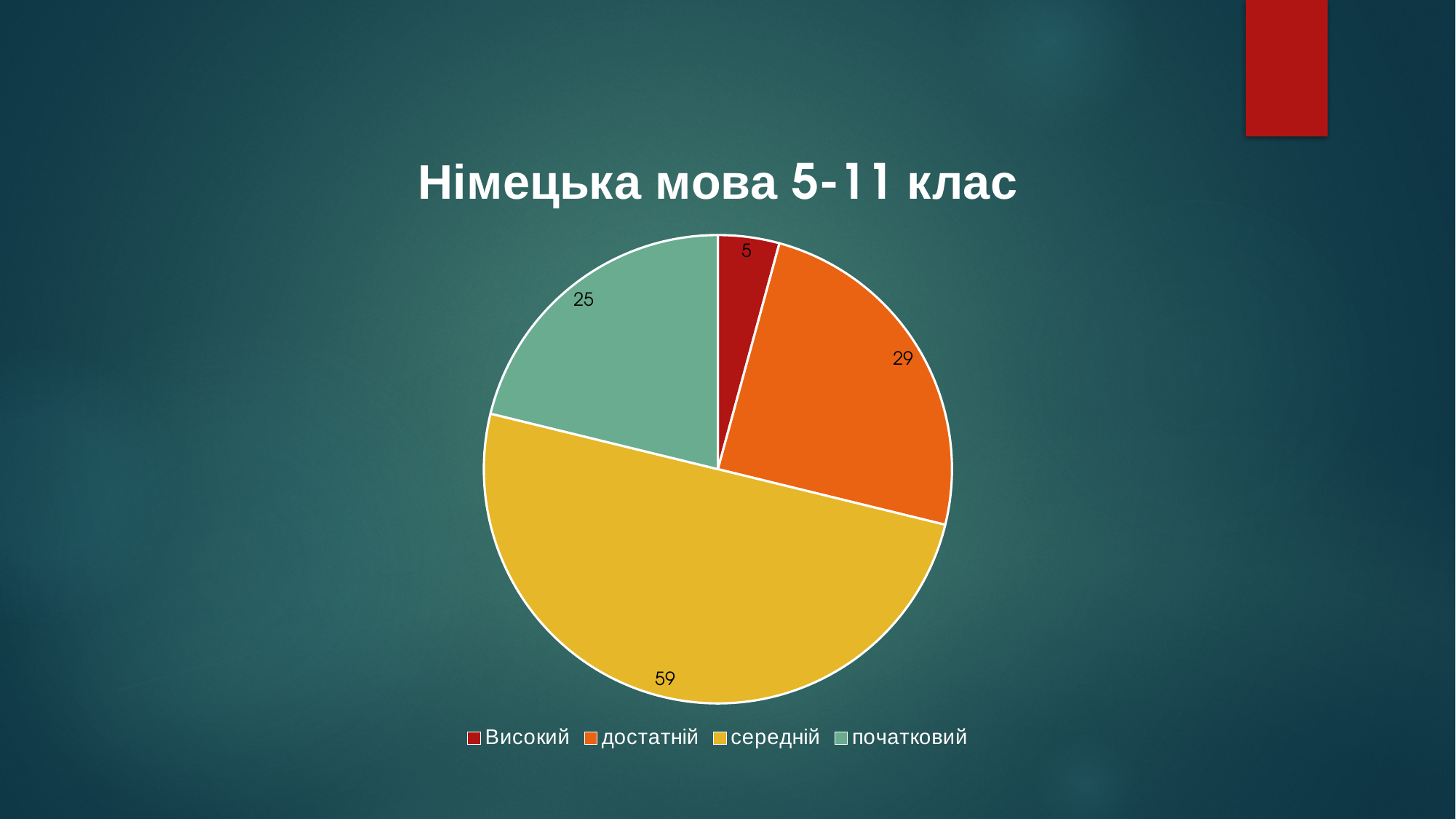

### Chart: Німецька мова 5-11 клас

| Category |  |
|---|---|
| Високий | 5.0 |
| достатній | 29.0 |
| середній | 59.0 |
| початковий | 25.0 |